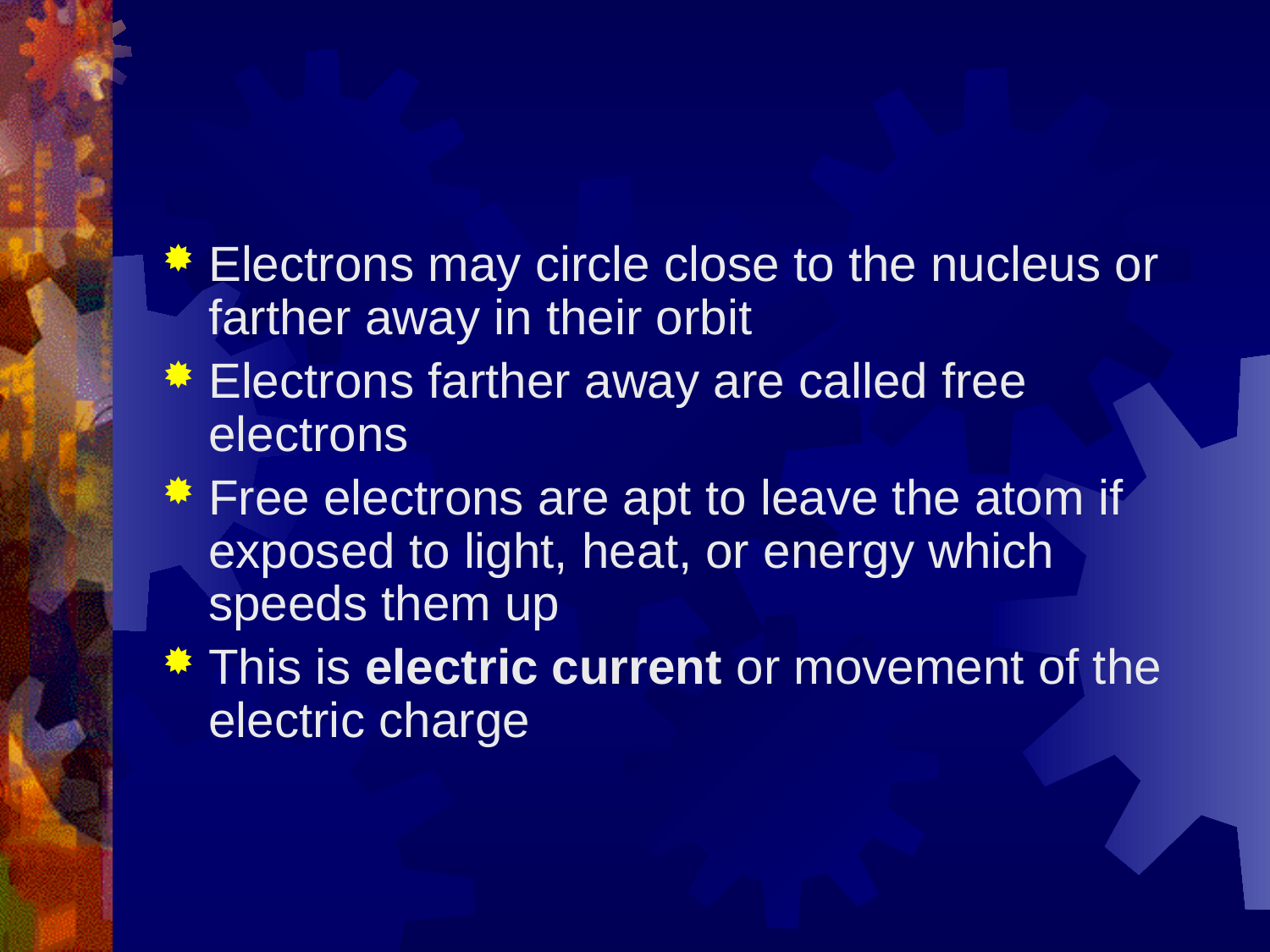

#
Electrons may circle close to the nucleus or farther away in their orbit
Electrons farther away are called free electrons
Free electrons are apt to leave the atom if exposed to light, heat, or energy which speeds them up
This is electric current or movement of the electric charge